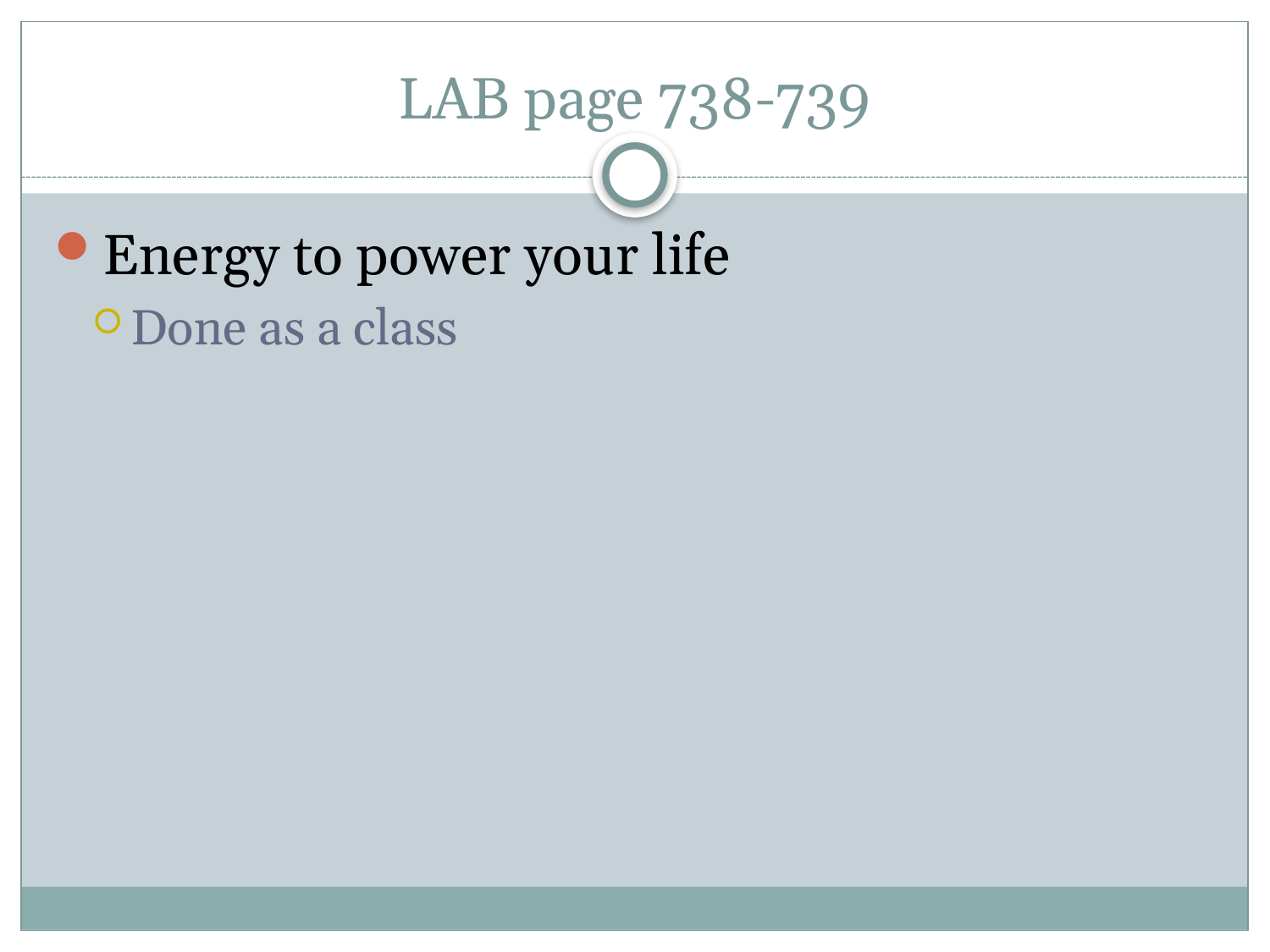

# LAB page 738-739
Energy to power your life
Done as a class